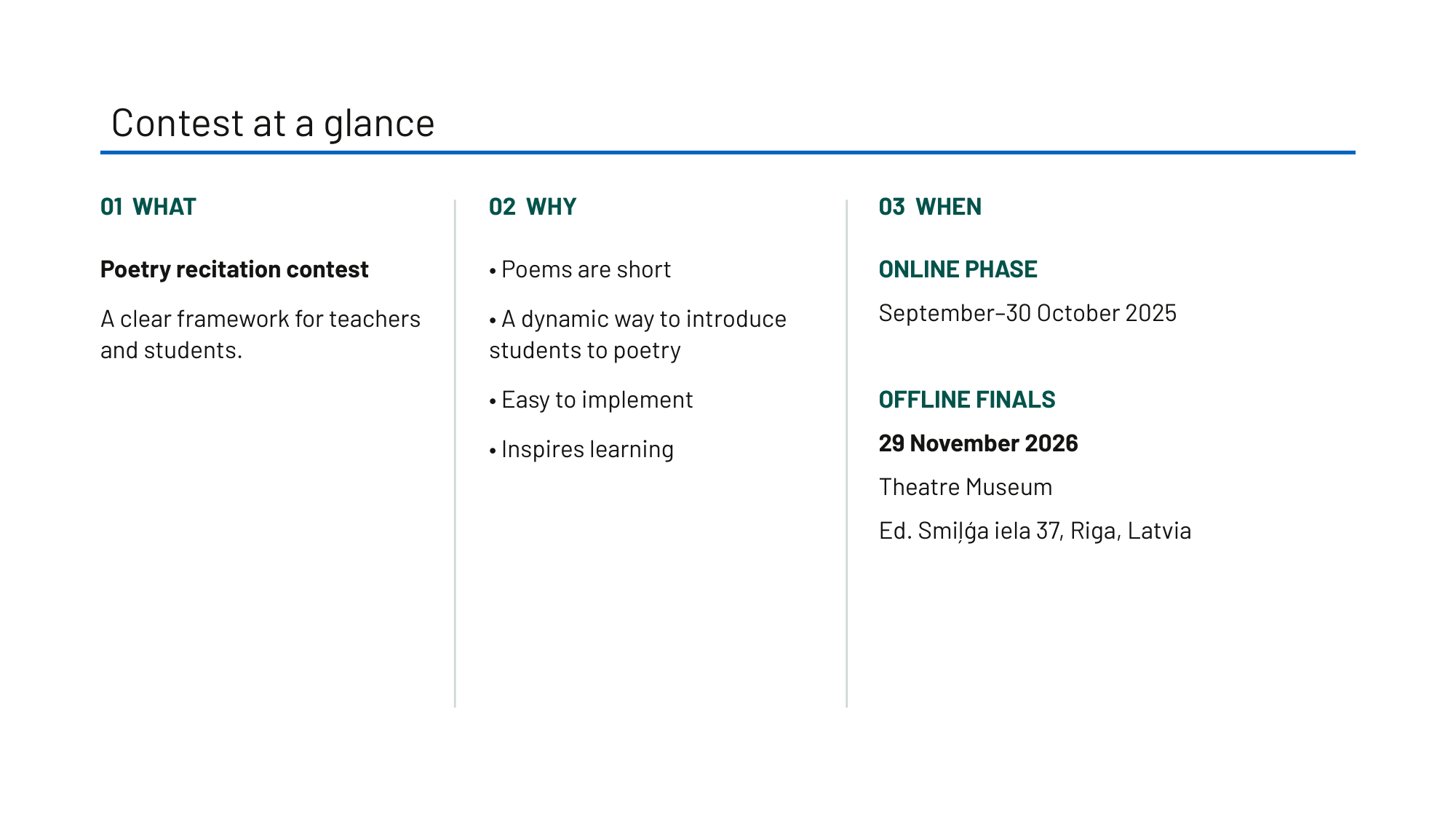

# Contest at a glance

01  WHAT
02  WHY
03  WHEN

Poetry recitation contest
A clear framework for teachers and students.
• Poems are short
• A dynamic way to introduce students to poetry
• Easy to implement
• Inspires learning
ONLINE PHASE
September–30 October 2025

OFFLINE FINALS
29 November 2026
Theatre Museum
Ed. Smiļģa iela 37, Riga, Latvia